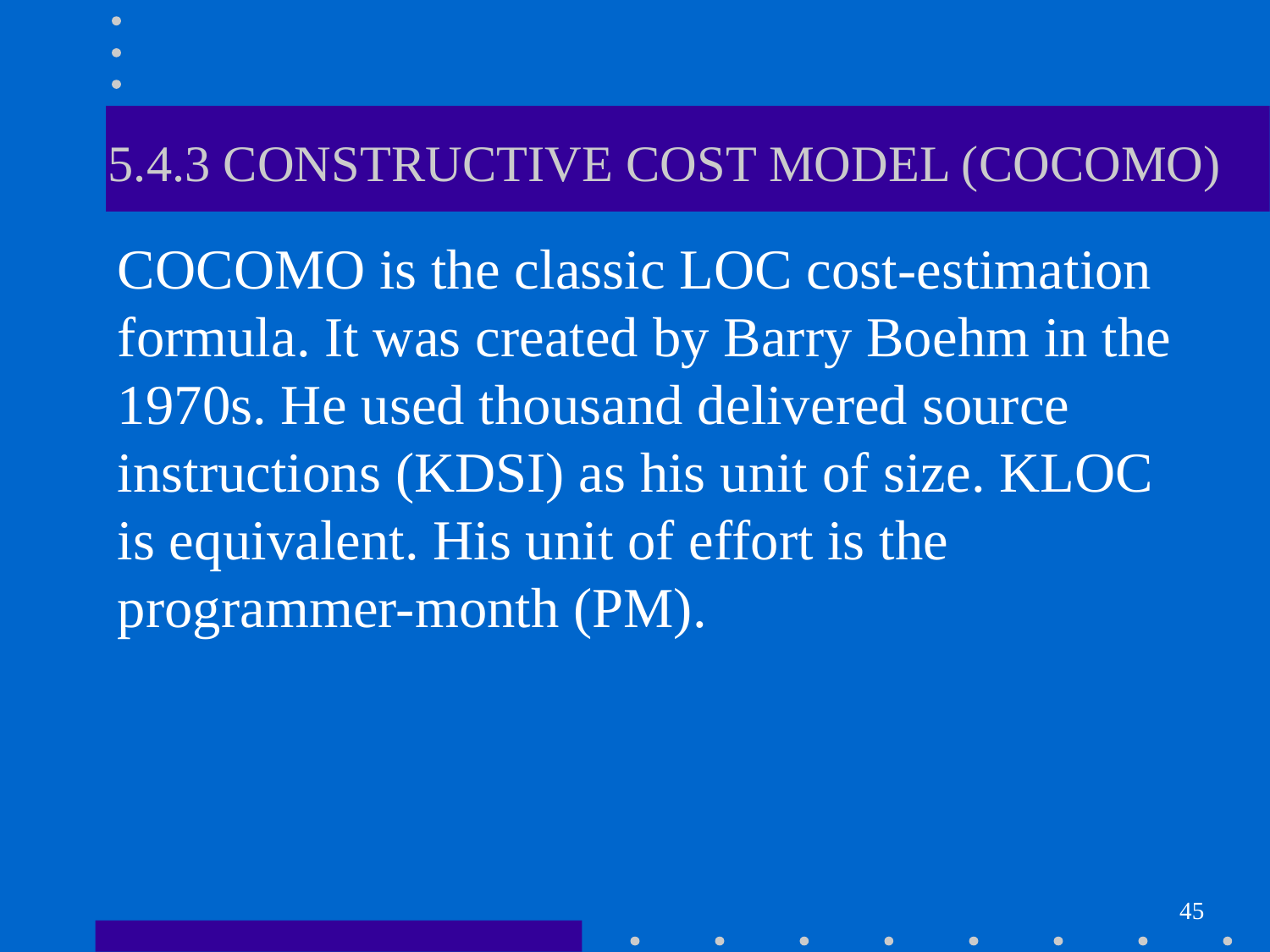

# 5.4.3 CONSTRUCTIVE COST MODEL (COCOMO)
COCOMO is the classic LOC cost-estimation formula. It was created by Barry Boehm in the 1970s. He used thousand delivered source instructions (KDSI) as his unit of size. KLOC is equivalent. His unit of effort is the programmer-month (PM).